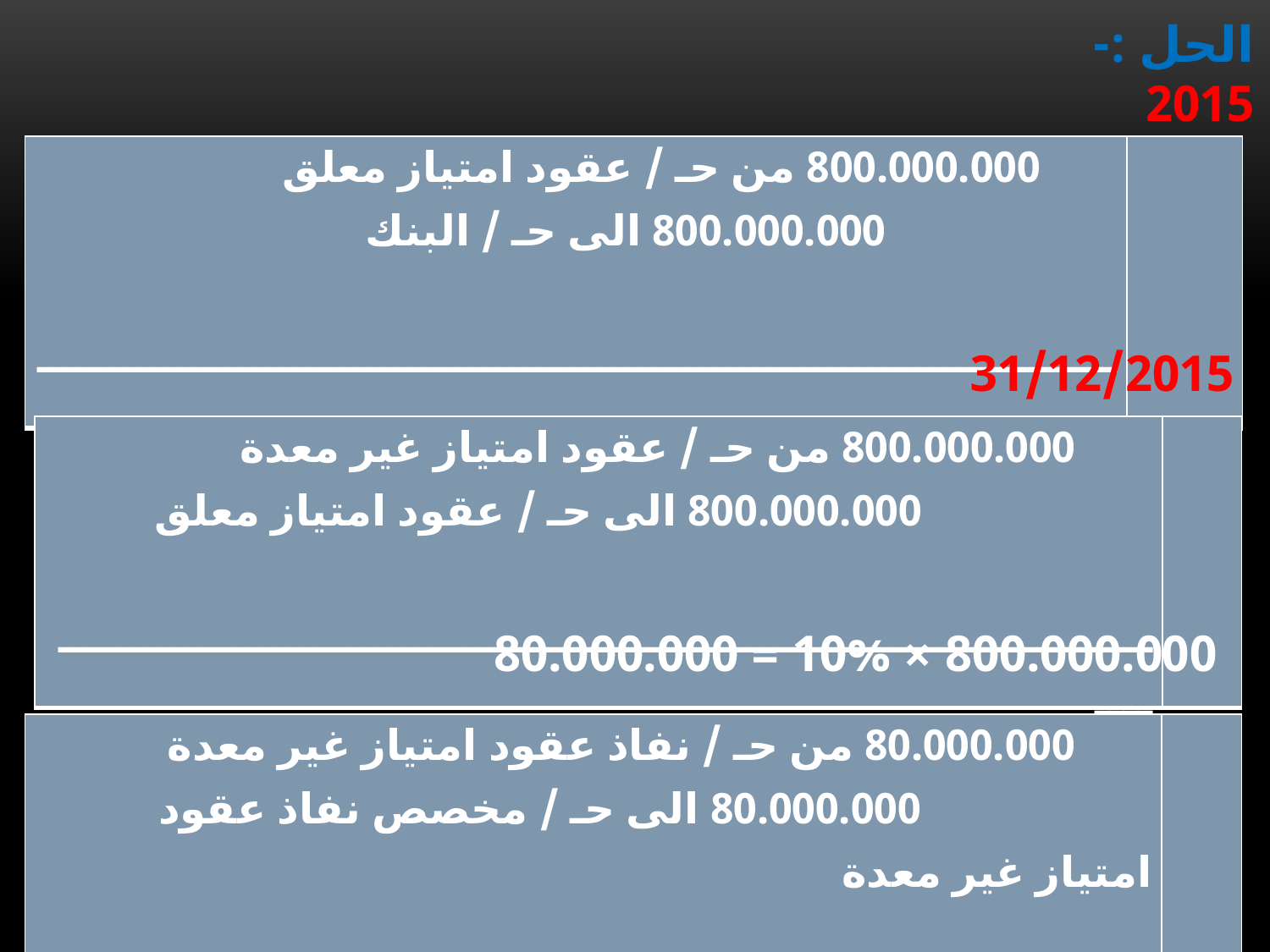

الحل :-
2015
| 800.000.000 من حـ / عقود امتياز معلق 800.000.000 الى حـ / البنك ــــــــــــــــــــــــــــــــــــــــــــــــــــــــــــــــــــــــــــــــ |  |
| --- | --- |
31/12/2015
| 800.000.000 من حـ / عقود امتياز غير معدة 800.000.000 الى حـ / عقود امتياز معلق ــــــــــــــــــــــــــــــــــــــــــــــــــــــــــــــــــــــــــــــــ |  |
| --- | --- |
800.000.000 × 10% = 80.000.000
| 80.000.000 من حـ / نفاذ عقود امتياز غير معدة 80.000.000 الى حـ / مخصص نفاذ عقود امتياز غير معدة ـــــــــــــــــــــــــــــــــــــــــــــــــــــــــــــــــــــــــــــــــــــــــــــــــــــــ |  |
| --- | --- |